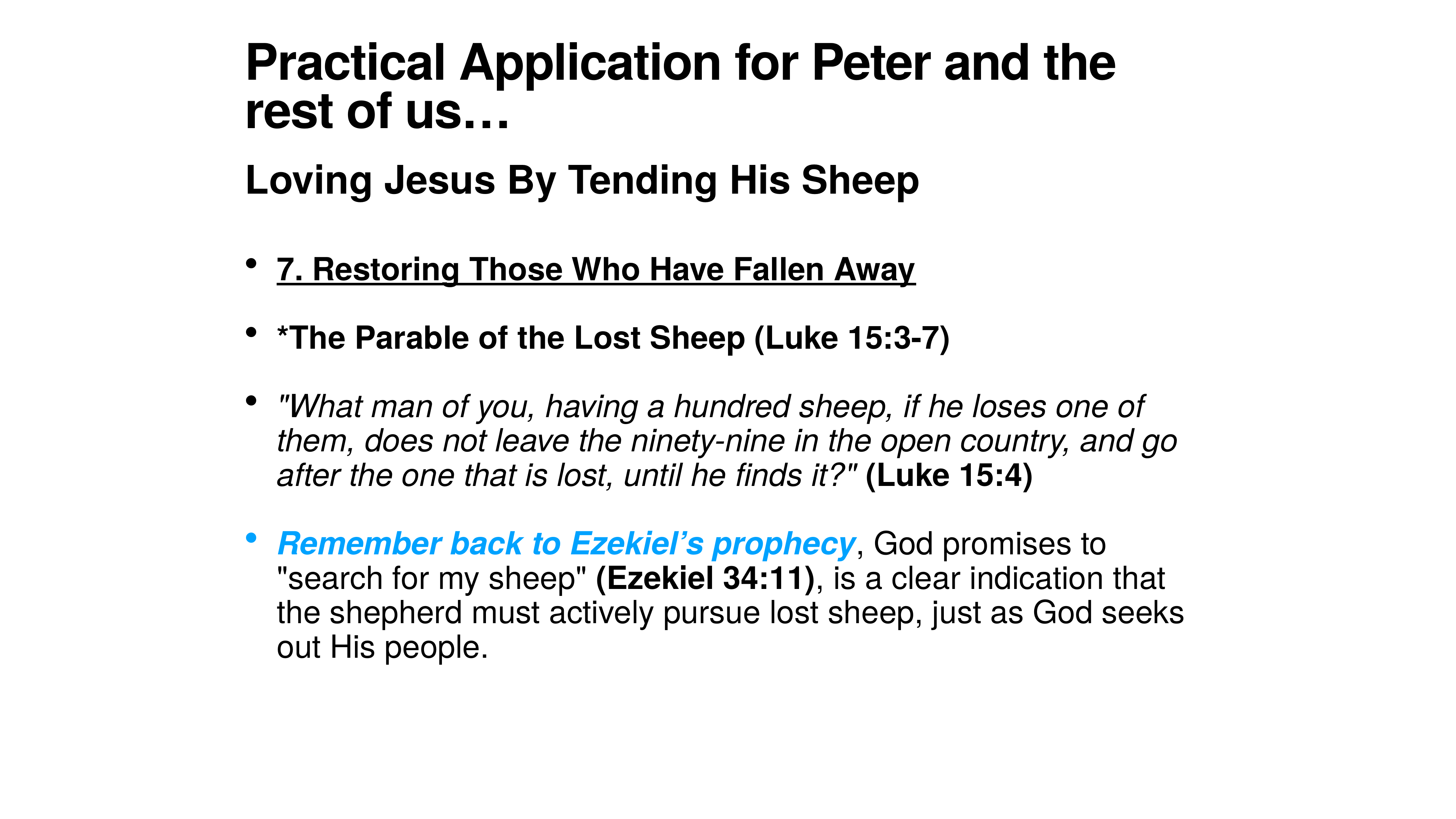

# Practical Application for Peter and the rest of us…
Loving Jesus By Tending His Sheep
7. Restoring Those Who Have Fallen Away
*The Parable of the Lost Sheep (Luke 15:3-7)
"What man of you, having a hundred sheep, if he loses one of them, does not leave the ninety-nine in the open country, and go after the one that is lost, until he finds it?" (Luke 15:4)
Remember back to Ezekiel’s prophecy, God promises to "search for my sheep" (Ezekiel 34:11), is a clear indication that the shepherd must actively pursue lost sheep, just as God seeks out His people.